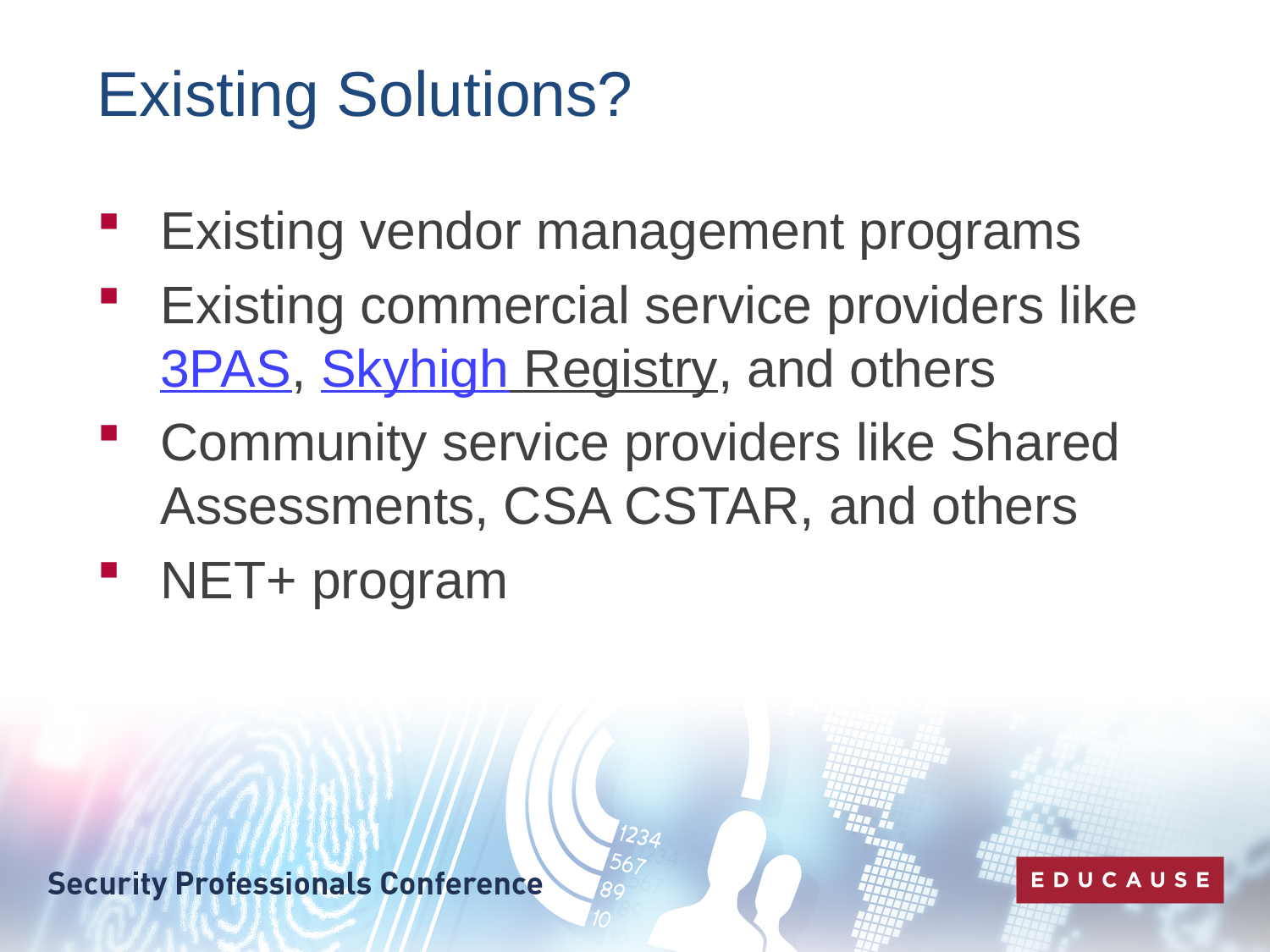

# Existing Solutions?
Existing vendor management programs
Existing commercial service providers like 3PAS, Skyhigh Registry, and others
Community service providers like Shared Assessments, CSA CSTAR, and others
NET+ program